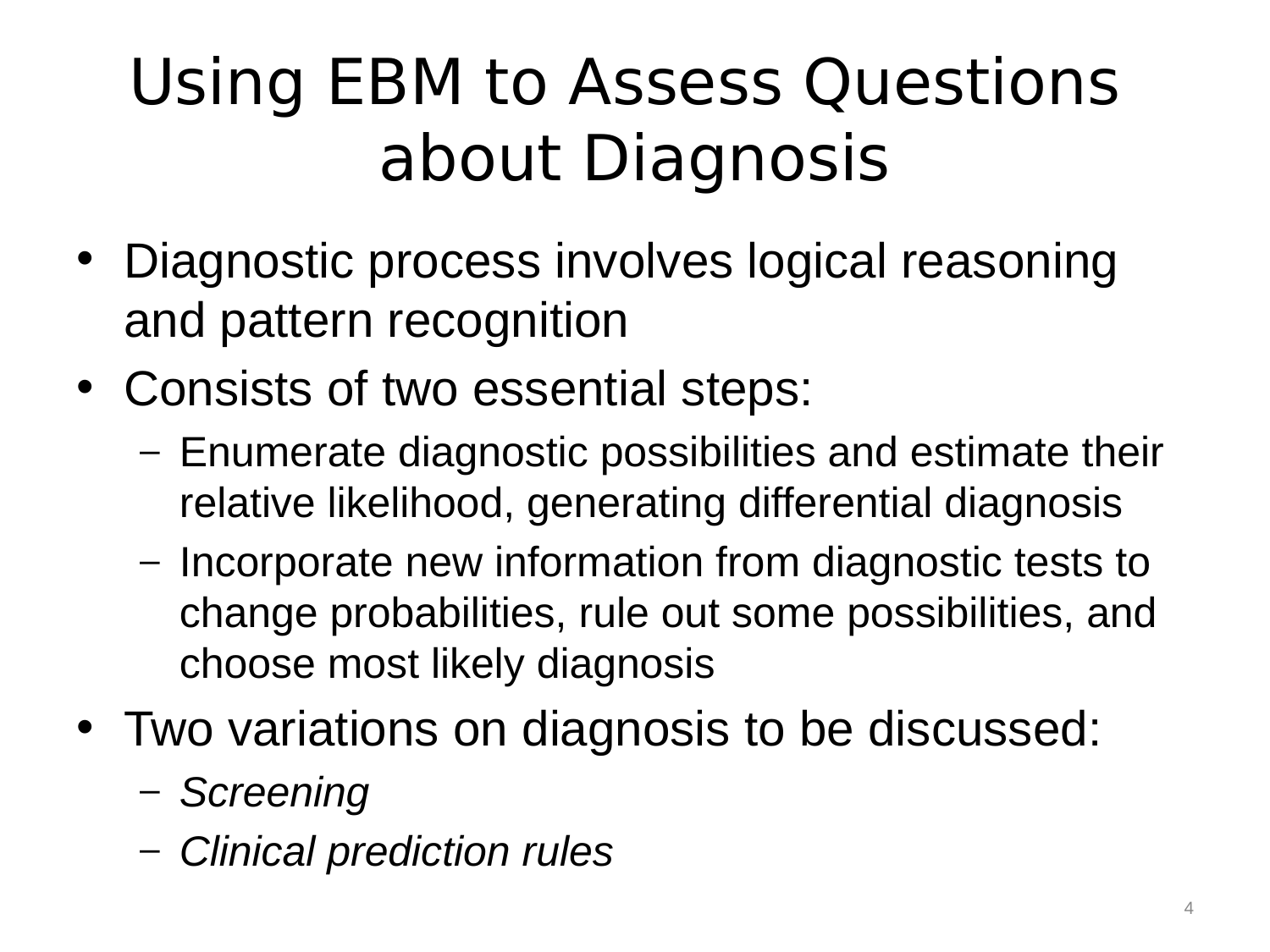

# Using EBM to Assess Questions about Diagnosis
Diagnostic process involves logical reasoning and pattern recognition
Consists of two essential steps:
Enumerate diagnostic possibilities and estimate their relative likelihood, generating differential diagnosis
Incorporate new information from diagnostic tests to change probabilities, rule out some possibilities, and choose most likely diagnosis
Two variations on diagnosis to be discussed:
Screening
Clinical prediction rules
4